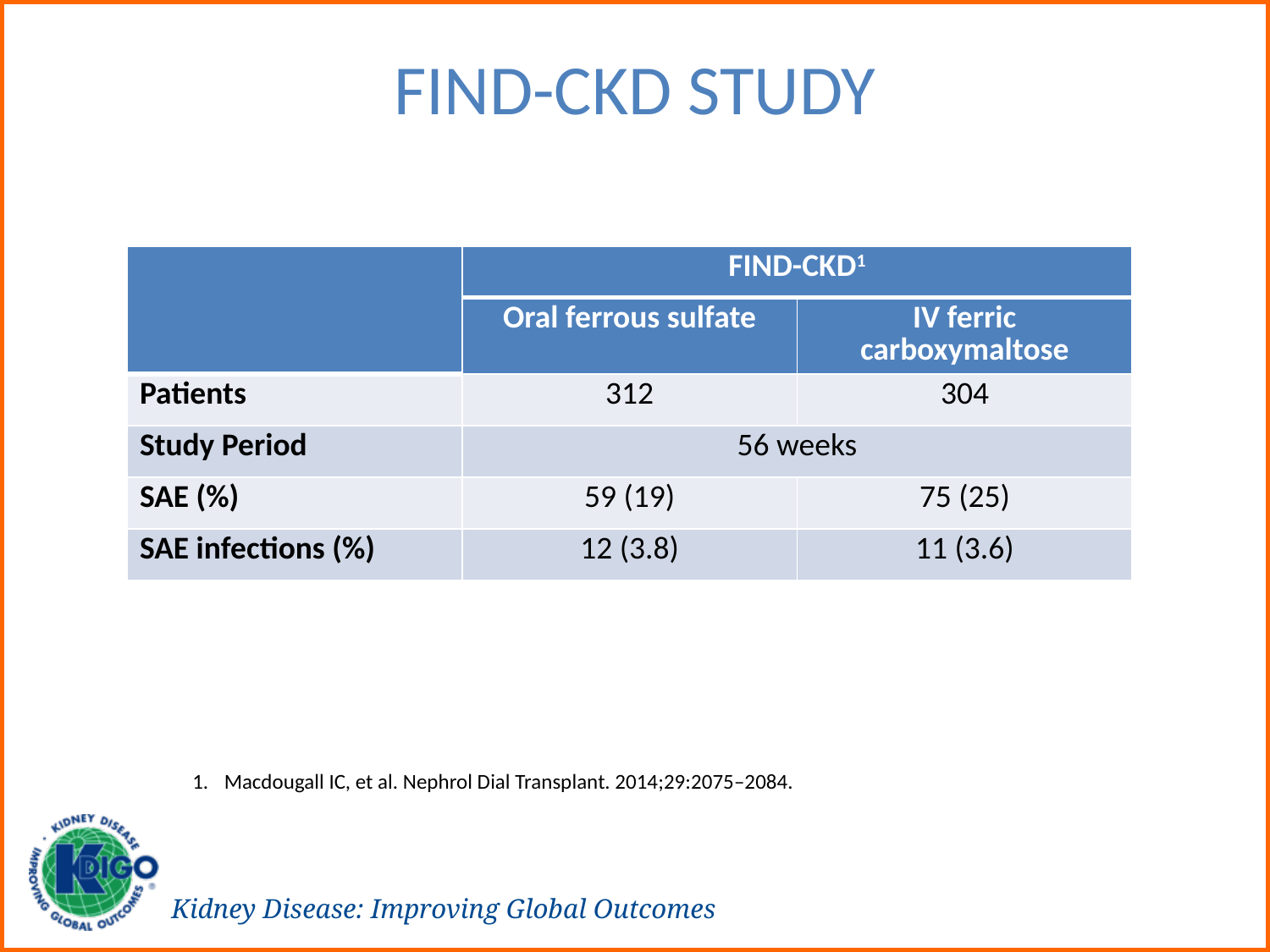

# FIND-CKD Study
|  | FIND-CKD1 |  |
| --- | --- | --- |
|  | Oral ferrous sulfate | IV ferric carboxymaltose |
| Patients | 312 | 304 |
| Study Period | 56 weeks |  |
| SAE (%) | 59 (19) | 75 (25) |
| SAE infections (%) | 12 (3.8) | 11 (3.6) |
Macdougall IC, et al. Nephrol Dial Transplant. 2014;29:2075–2084.